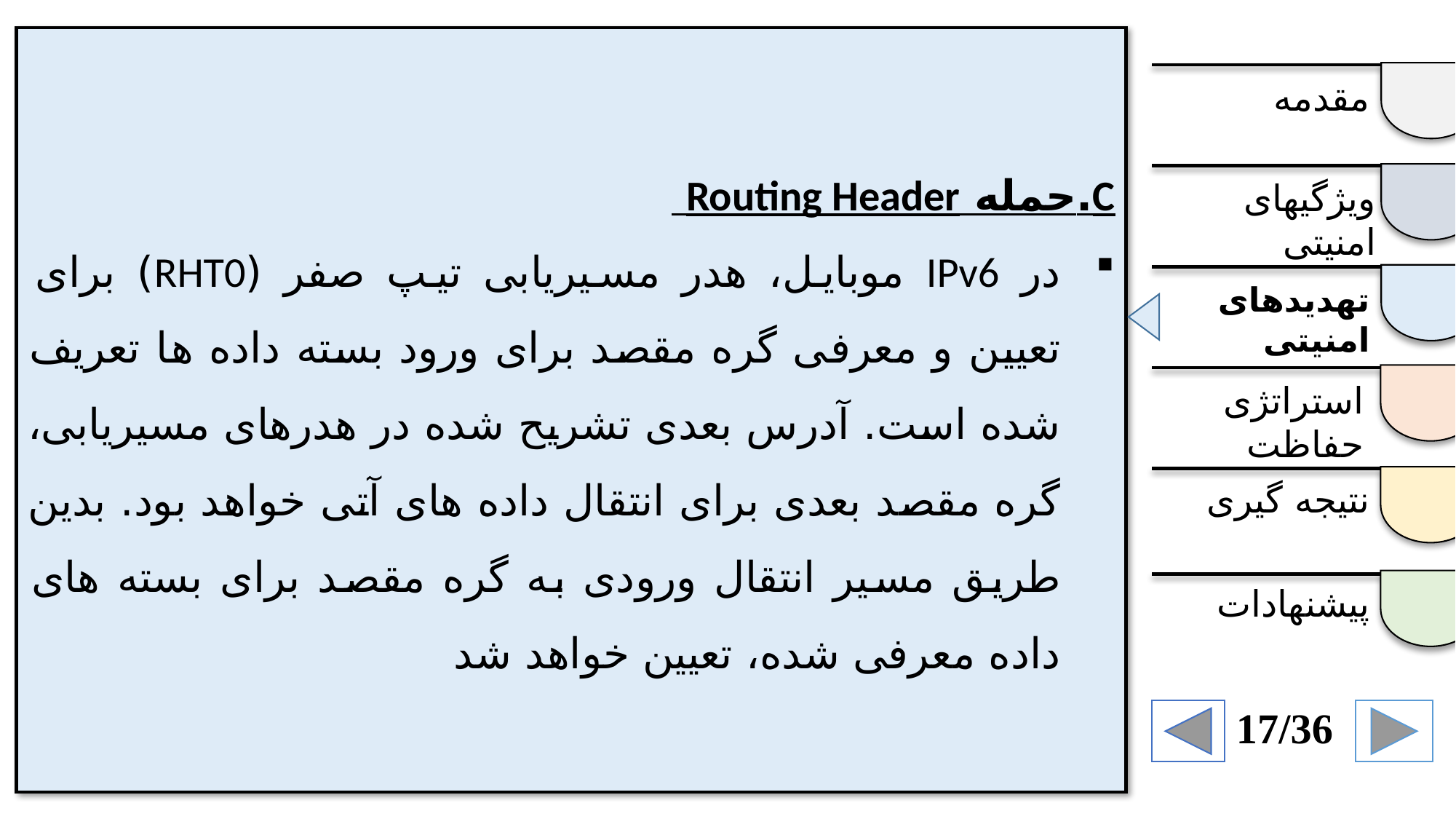

C.	حمله Routing Header
در IPv6 موبایل، هدر مسیریابی تیپ صفر (RHT0) برای تعیین و معرفی گره مقصد برای ورود بسته داده ها تعریف شده است. آدرس بعدی تشریح شده در هدرهای مسیریابی، گره مقصد بعدی برای انتقال داده های آتی خواهد بود. بدین طریق مسیر انتقال ورودی به گره مقصد برای بسته های داده معرفی شده، تعیین خواهد شد

مقدمه

ویژگیهای امنیتی

تهدیدهای امنیتی

استراتژی حفاظت

نتیجه گیری

پیشنهادات
17/36